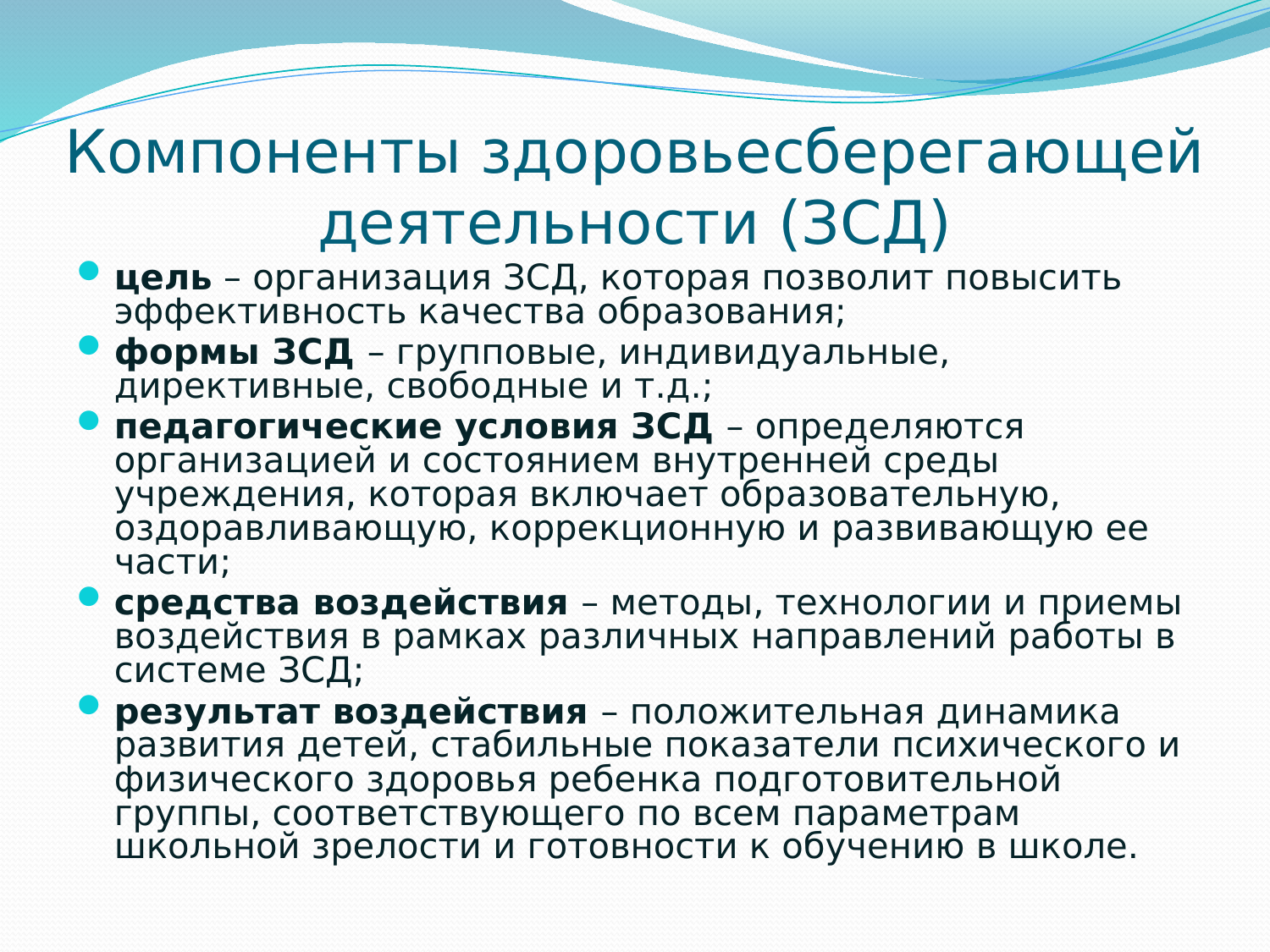

# Компоненты здоровьесберегающей деятельности (ЗСД)
цель – организация ЗСД, которая позволит повысить эффективность качества образования;
формы ЗСД – групповые, индивидуальные, директивные, свободные и т.д.;
педагогические условия ЗСД – определяются организацией и состоянием внутренней среды учреждения, которая включает образовательную, оздоравливающую, коррекционную и развивающую ее части;
средства воздействия – методы, технологии и приемы воздействия в рамках различных направлений работы в системе ЗСД;
результат воздействия – положительная динамика развития детей, стабильные показатели психического и физического здоровья ребенка подготовительной группы, соответствующего по всем параметрам школьной зрелости и готовности к обучению в школе.